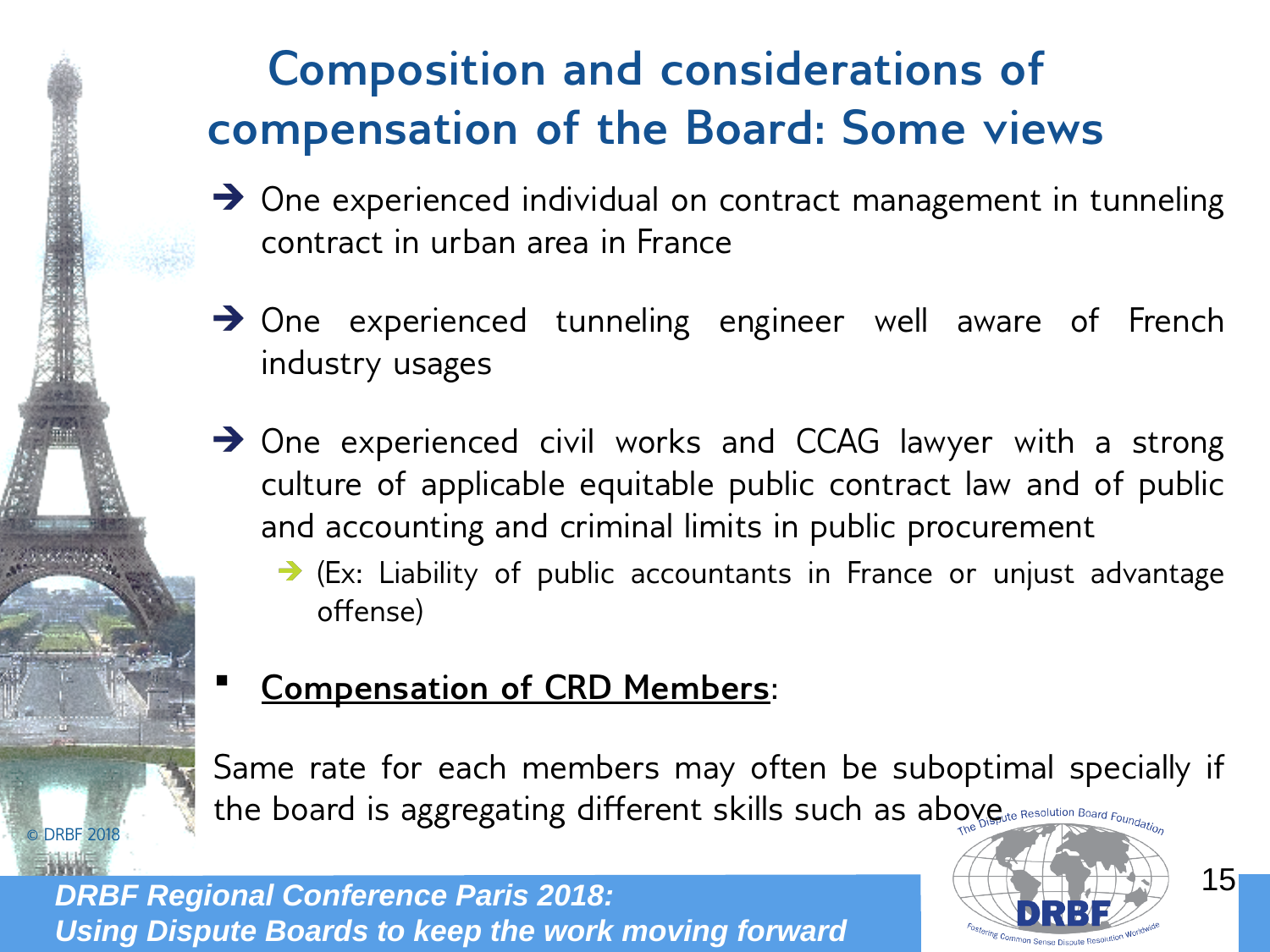

# Composition and considerations of compensation of the Board: Some views
One experienced individual on contract management in tunneling contract in urban area in France

One experienced tunneling engineer well aware of French industry usages

One experienced civil works and CCAG lawyer with a strong culture of applicable equitable public contract law and of public and accounting and criminal limits in public procurement
(Ex: Liability of public accountants in France or unjust advantage offense)

Compensation of CRD Members:

Same rate for each members may often be suboptimal specially if the board is aggregating different skills such as above